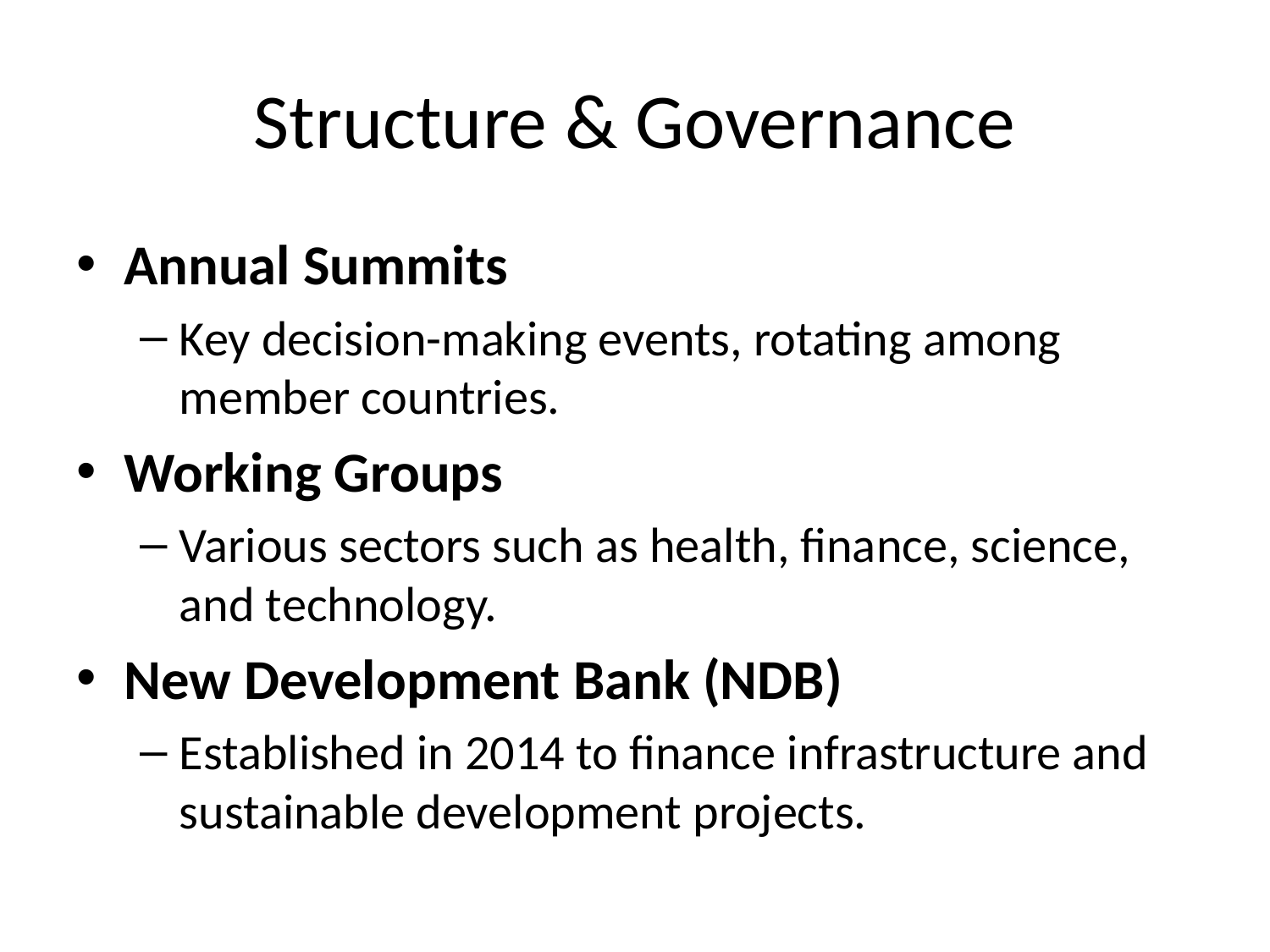

# Structure & Governance
Annual Summits
Key decision-making events, rotating among member countries.
Working Groups
Various sectors such as health, finance, science, and technology.
New Development Bank (NDB)
Established in 2014 to finance infrastructure and sustainable development projects.